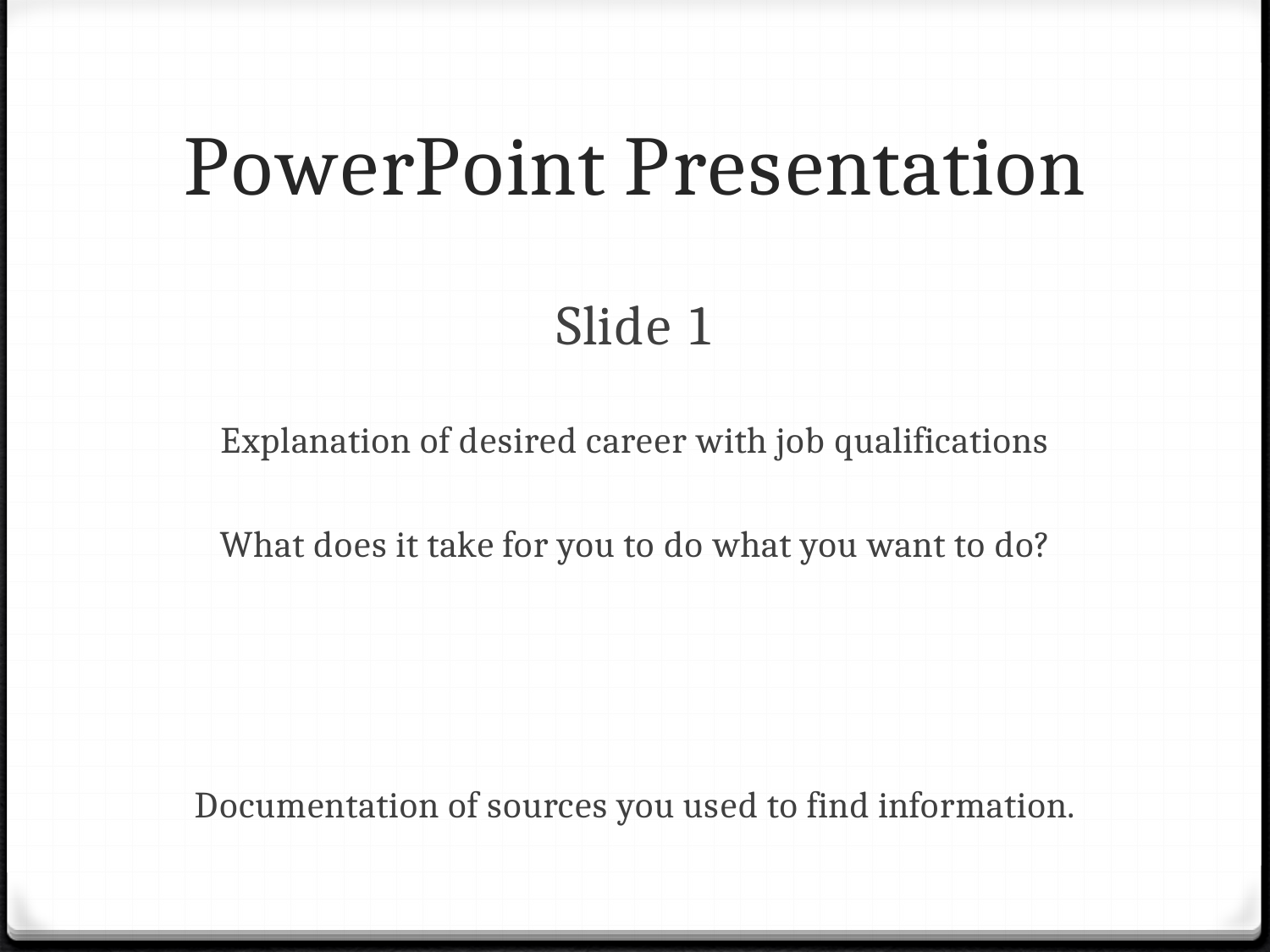

# PowerPoint Presentation
Slide 1

Explanation of desired career with job qualifications

What does it take for you to do what you want to do?

Documentation of sources you used to find information.